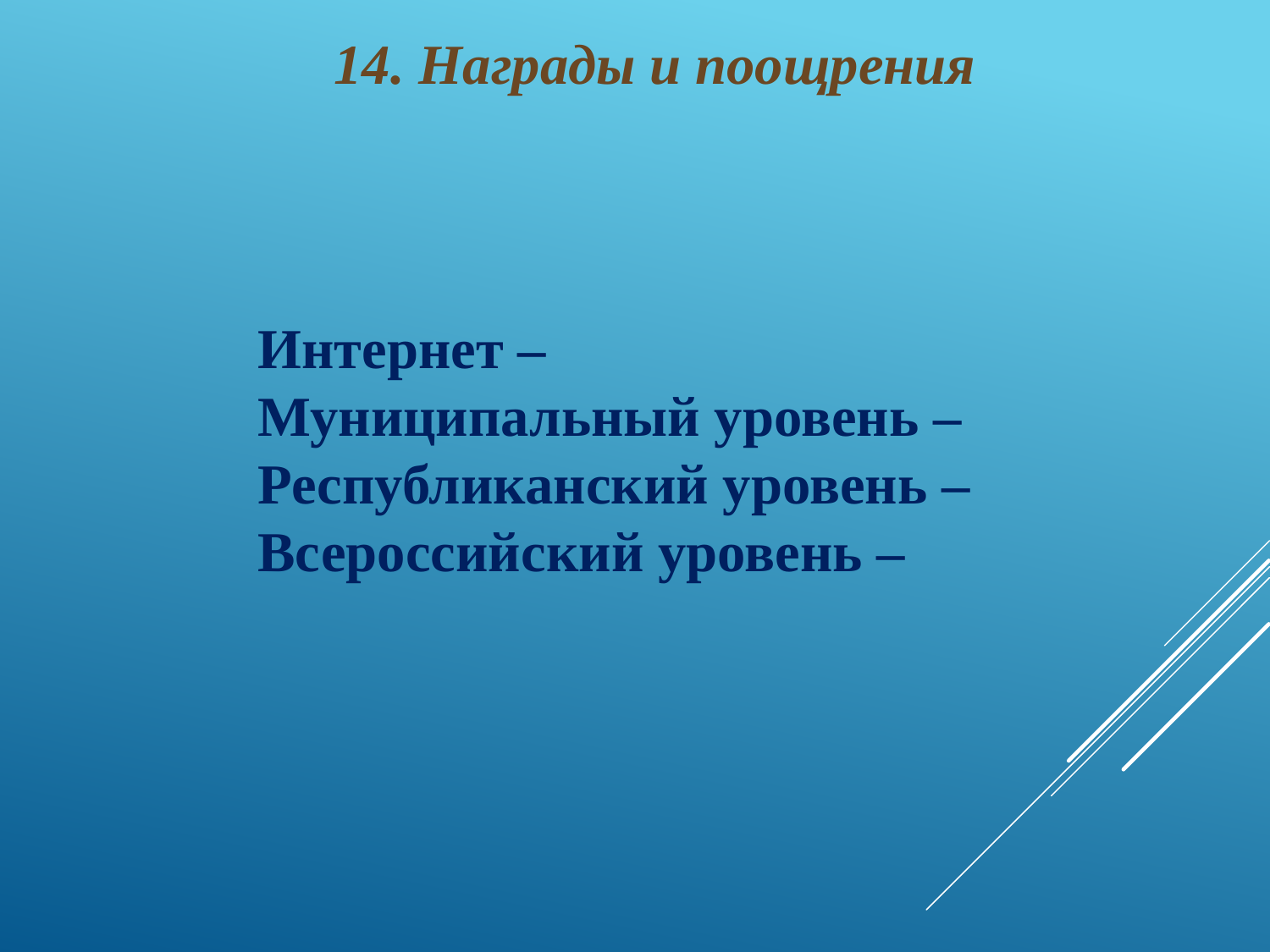

14. Награды и поощрения
Интернет –
Муниципальный уровень –
Республиканский уровень –
Всероссийский уровень –